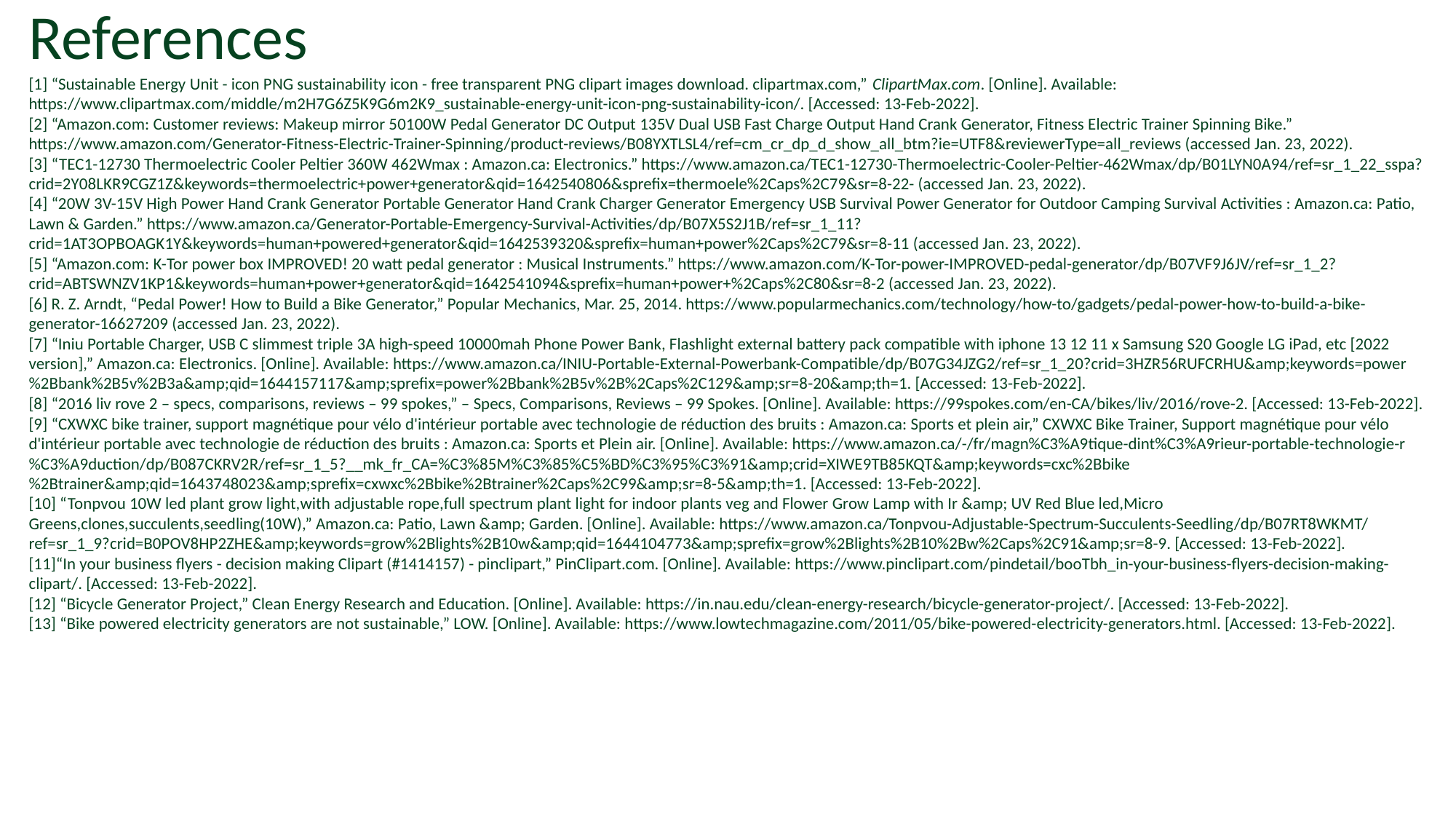

References
[1] “Sustainable Energy Unit - icon PNG sustainability icon - free transparent PNG clipart images download. clipartmax.com,” ClipartMax.com. [Online]. Available: https://www.clipartmax.com/middle/m2H7G6Z5K9G6m2K9_sustainable-energy-unit-icon-png-sustainability-icon/. [Accessed: 13-Feb-2022].
[2] “Amazon.com: Customer reviews: Makeup mirror 50100W Pedal Generator DC Output 135V Dual USB Fast Charge Output Hand Crank Generator, Fitness Electric Trainer Spinning Bike.” https://www.amazon.com/Generator-Fitness-Electric-Trainer-Spinning/product-reviews/B08YXTLSL4/ref=cm_cr_dp_d_show_all_btm?ie=UTF8&reviewerType=all_reviews (accessed Jan. 23, 2022).
[3] “TEC1-12730 Thermoelectric Cooler Peltier 360W 462Wmax : Amazon.ca: Electronics.” https://www.amazon.ca/TEC1-12730-Thermoelectric-Cooler-Peltier-462Wmax/dp/B01LYN0A94/ref=sr_1_22_sspa?crid=2Y08LKR9CGZ1Z&keywords=thermoelectric+power+generator&qid=1642540806&sprefix=thermoele%2Caps%2C79&sr=8-22- (accessed Jan. 23, 2022).
[4] “20W 3V-15V High Power Hand Crank Generator Portable Generator Hand Crank Charger Generator Emergency USB Survival Power Generator for Outdoor Camping Survival Activities : Amazon.ca: Patio, Lawn & Garden.” https://www.amazon.ca/Generator-Portable-Emergency-Survival-Activities/dp/B07X5S2J1B/ref=sr_1_11?crid=1AT3OPBOAGK1Y&keywords=human+powered+generator&qid=1642539320&sprefix=human+power%2Caps%2C79&sr=8-11 (accessed Jan. 23, 2022).
[5] “Amazon.com: K-Tor power box IMPROVED! 20 watt pedal generator : Musical Instruments.” https://www.amazon.com/K-Tor-power-IMPROVED-pedal-generator/dp/B07VF9J6JV/ref=sr_1_2?crid=ABTSWNZV1KP1&keywords=human+power+generator&qid=1642541094&sprefix=human+power+%2Caps%2C80&sr=8-2 (accessed Jan. 23, 2022).
[6] R. Z. Arndt, “Pedal Power! How to Build a Bike Generator,” Popular Mechanics, Mar. 25, 2014. https://www.popularmechanics.com/technology/how-to/gadgets/pedal-power-how-to-build-a-bike-generator-16627209 (accessed Jan. 23, 2022).
[7] “Iniu Portable Charger, USB C slimmest triple 3A high-speed 10000mah Phone Power Bank, Flashlight external battery pack compatible with iphone 13 12 11 x Samsung S20 Google LG iPad, etc [2022 version],” Amazon.ca: Electronics. [Online]. Available: https://www.amazon.ca/INIU-Portable-External-Powerbank-Compatible/dp/B07G34JZG2/ref=sr_1_20?crid=3HZR56RUFCRHU&amp;keywords=power%2Bbank%2B5v%2B3a&amp;qid=1644157117&amp;sprefix=power%2Bbank%2B5v%2B%2Caps%2C129&amp;sr=8-20&amp;th=1. [Accessed: 13-Feb-2022].
[8] “2016 liv rove 2 – specs, comparisons, reviews – 99 spokes,” – Specs, Comparisons, Reviews – 99 Spokes. [Online]. Available: https://99spokes.com/en-CA/bikes/liv/2016/rove-2. [Accessed: 13-Feb-2022].
[9] “CXWXC bike trainer, support magnétique pour vélo d'intérieur portable avec technologie de réduction des bruits : Amazon.ca: Sports et plein air,” CXWXC Bike Trainer, Support magnétique pour vélo d'intérieur portable avec technologie de réduction des bruits : Amazon.ca: Sports et Plein air. [Online]. Available: https://www.amazon.ca/-/fr/magn%C3%A9tique-dint%C3%A9rieur-portable-technologie-r%C3%A9duction/dp/B087CKRV2R/ref=sr_1_5?__mk_fr_CA=%C3%85M%C3%85%C5%BD%C3%95%C3%91&amp;crid=XIWE9TB85KQT&amp;keywords=cxc%2Bbike%2Btrainer&amp;qid=1643748023&amp;sprefix=cxwxc%2Bbike%2Btrainer%2Caps%2C99&amp;sr=8-5&amp;th=1. [Accessed: 13-Feb-2022].
[10] “Tonpvou 10W led plant grow light,with adjustable rope,full spectrum plant light for indoor plants veg and Flower Grow Lamp with Ir &amp; UV Red Blue led,Micro Greens,clones,succulents,seedling(10W),” Amazon.ca: Patio, Lawn &amp; Garden. [Online]. Available: https://www.amazon.ca/Tonpvou-Adjustable-Spectrum-Succulents-Seedling/dp/B07RT8WKMT/ref=sr_1_9?crid=B0POV8HP2ZHE&amp;keywords=grow%2Blights%2B10w&amp;qid=1644104773&amp;sprefix=grow%2Blights%2B10%2Bw%2Caps%2C91&amp;sr=8-9. [Accessed: 13-Feb-2022].
[11]“In your business flyers - decision making Clipart (#1414157) - pinclipart,” PinClipart.com. [Online]. Available: https://www.pinclipart.com/pindetail/booTbh_in-your-business-flyers-decision-making-clipart/. [Accessed: 13-Feb-2022].
[12] “Bicycle Generator Project,” Clean Energy Research and Education. [Online]. Available: https://in.nau.edu/clean-energy-research/bicycle-generator-project/. [Accessed: 13-Feb-2022].
[13] “Bike powered electricity generators are not sustainable,” LOW. [Online]. Available: https://www.lowtechmagazine.com/2011/05/bike-powered-electricity-generators.html. [Accessed: 13-Feb-2022].